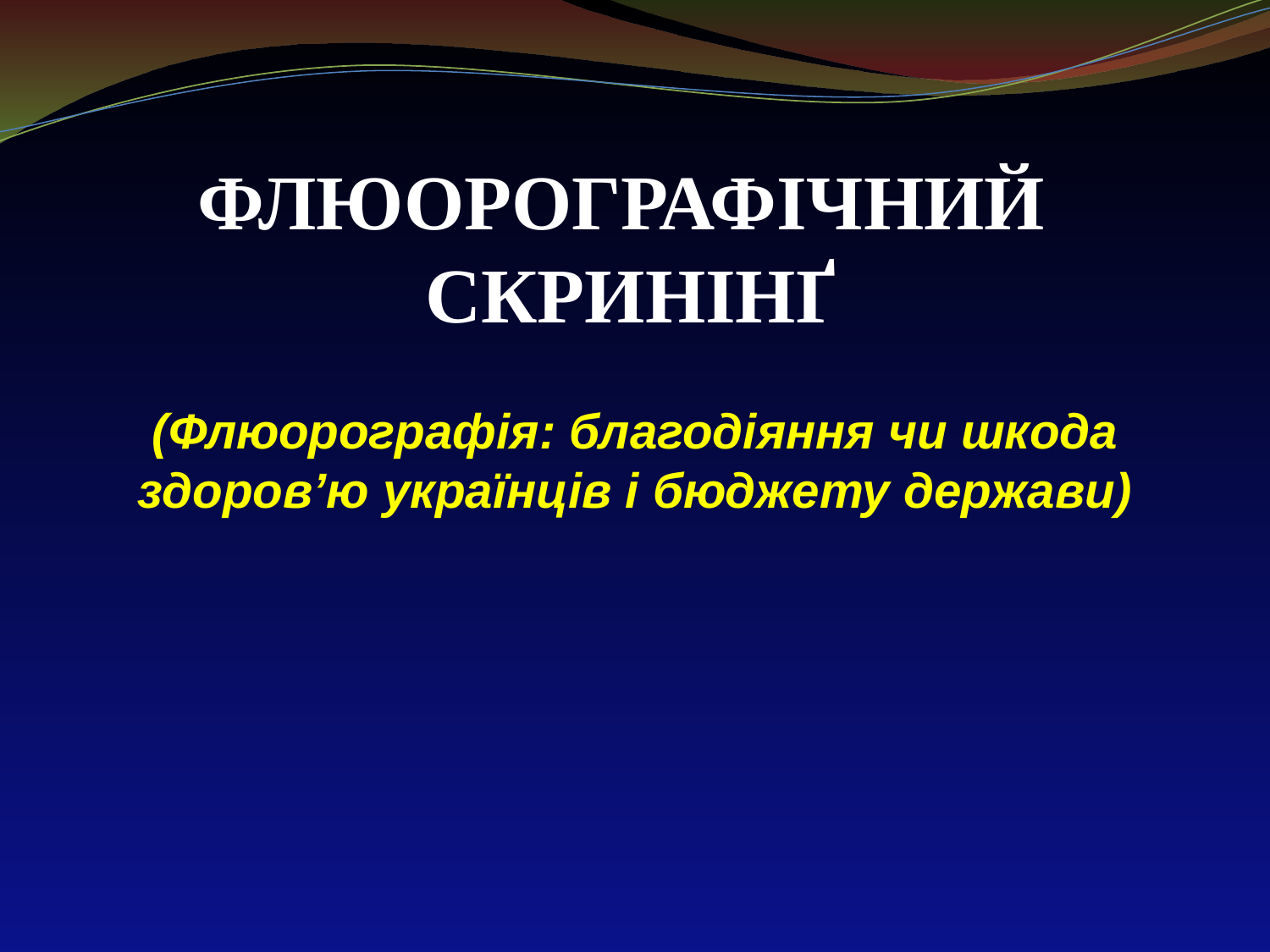

ФЛЮОРОГРАФІЧНИЙ
СКРИНІНҐ
(Флюорографія: благодіяння чи шкода здоров’ю українців і бюджету держави)